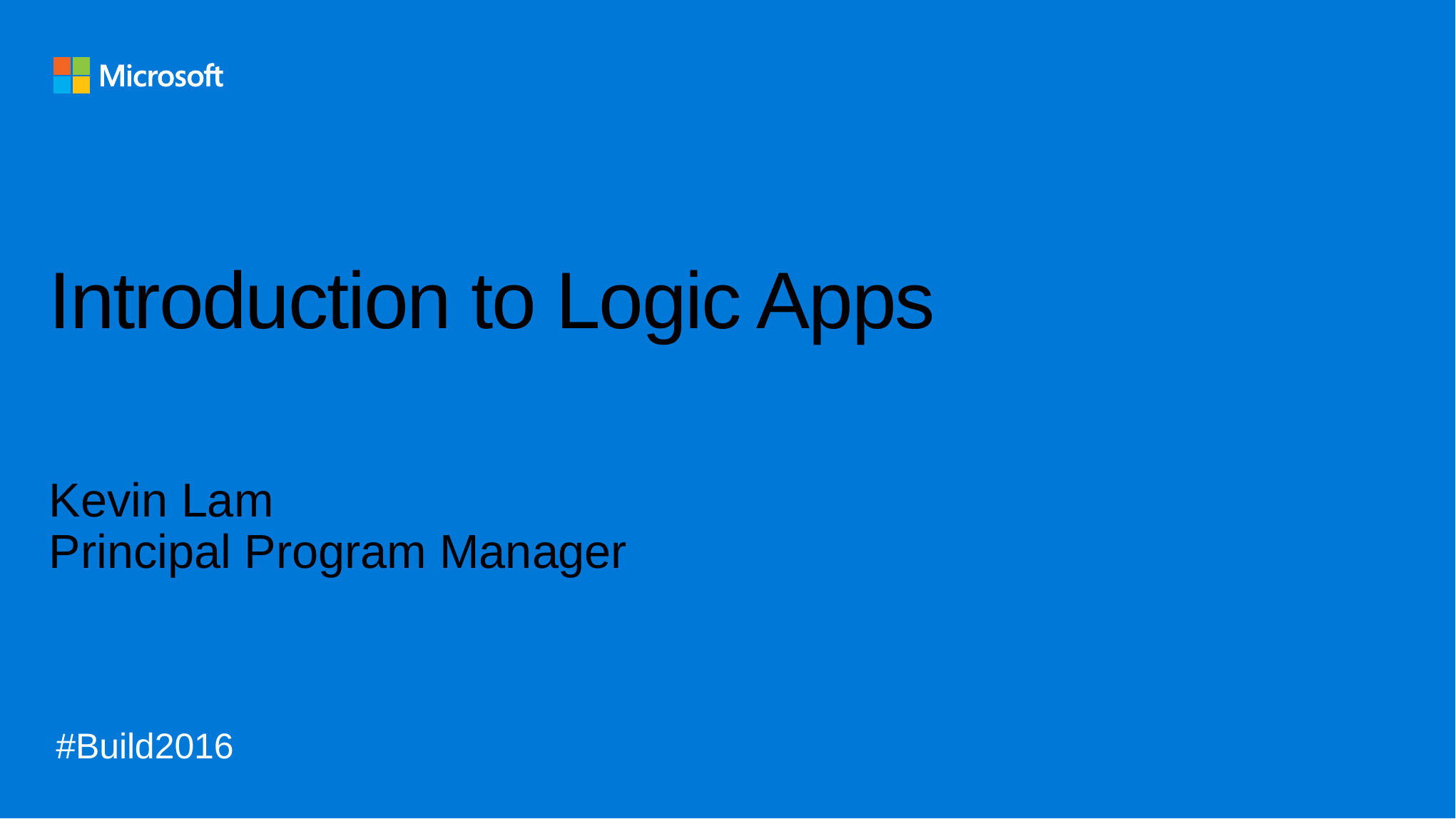

# Introduction to Logic Apps
Kevin Lam
Principal Program Manager